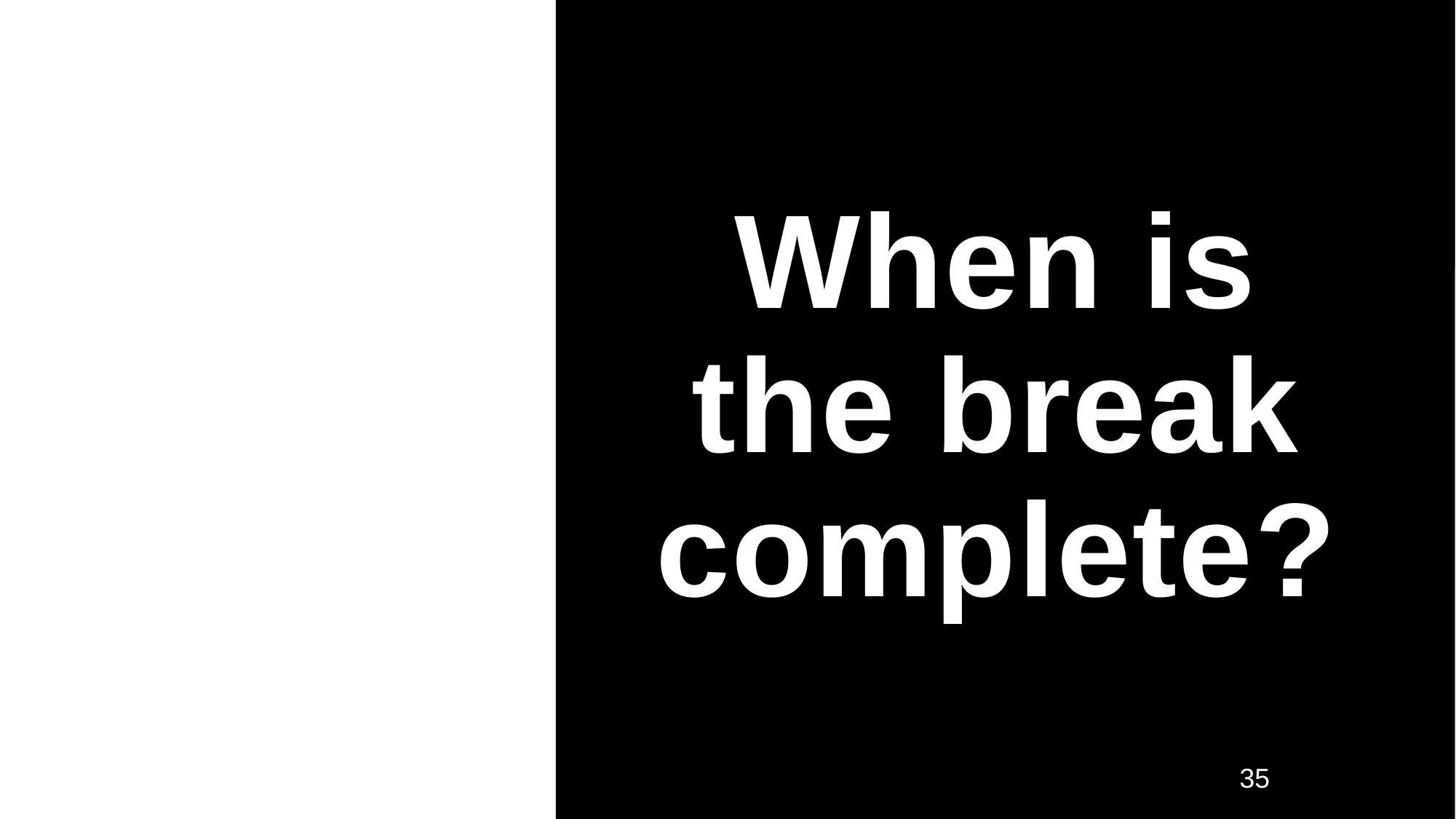

# When is the break complete?
35